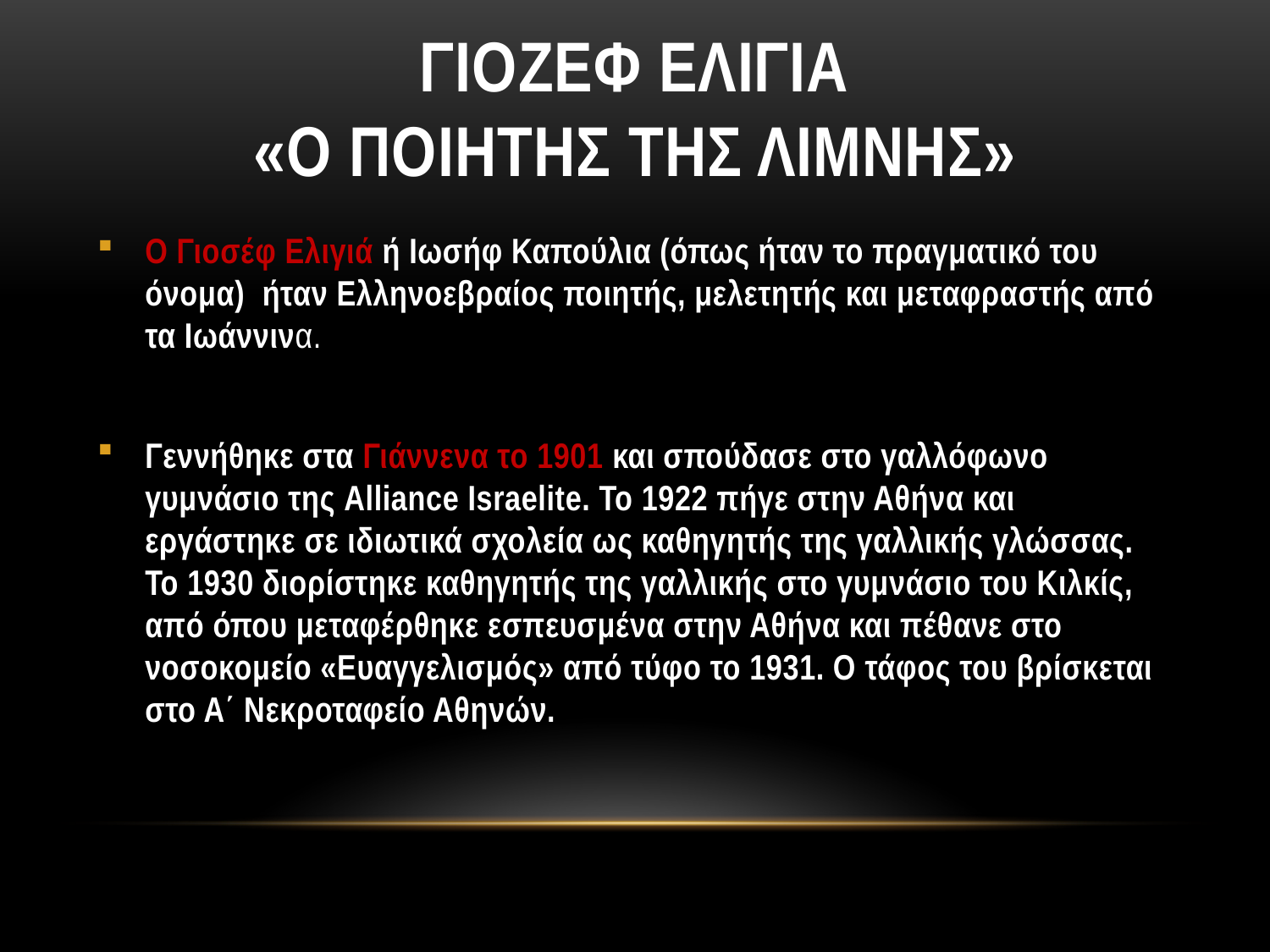

# ΓΙΟΖΕΦ ΕΛΙΓΙΑ «ο ποιητησ τησ λιμνησ»
Ο Γιοσέφ Ελιγιά ή Ιωσήφ Καπούλια (όπως ήταν το πραγματικό του όνομα)  ήταν Ελληνοεβραίος ποιητής, μελετητής και μεταφραστής από τα Ιωάννινα.

Γεννήθηκε στα Γιάννενα το 1901 και σπούδασε στο γαλλόφωνο γυμνάσιο της Alliance Israelite. Το 1922 πήγε στην Αθήνα και εργάστηκε σε ιδιωτικά σχολεία ως καθηγητής της γαλλικής γλώσσας. Το 1930 διορίστηκε καθηγητής της γαλλικής στο γυμνάσιο του Κιλκίς, από όπου μεταφέρθηκε εσπευσμένα στην Αθήνα και πέθανε στο νοσοκομείο «Ευαγγελισμός» από τύφο το 1931. Ο τάφος του βρίσκεται στο Α΄ Νεκροταφείο Αθηνών.